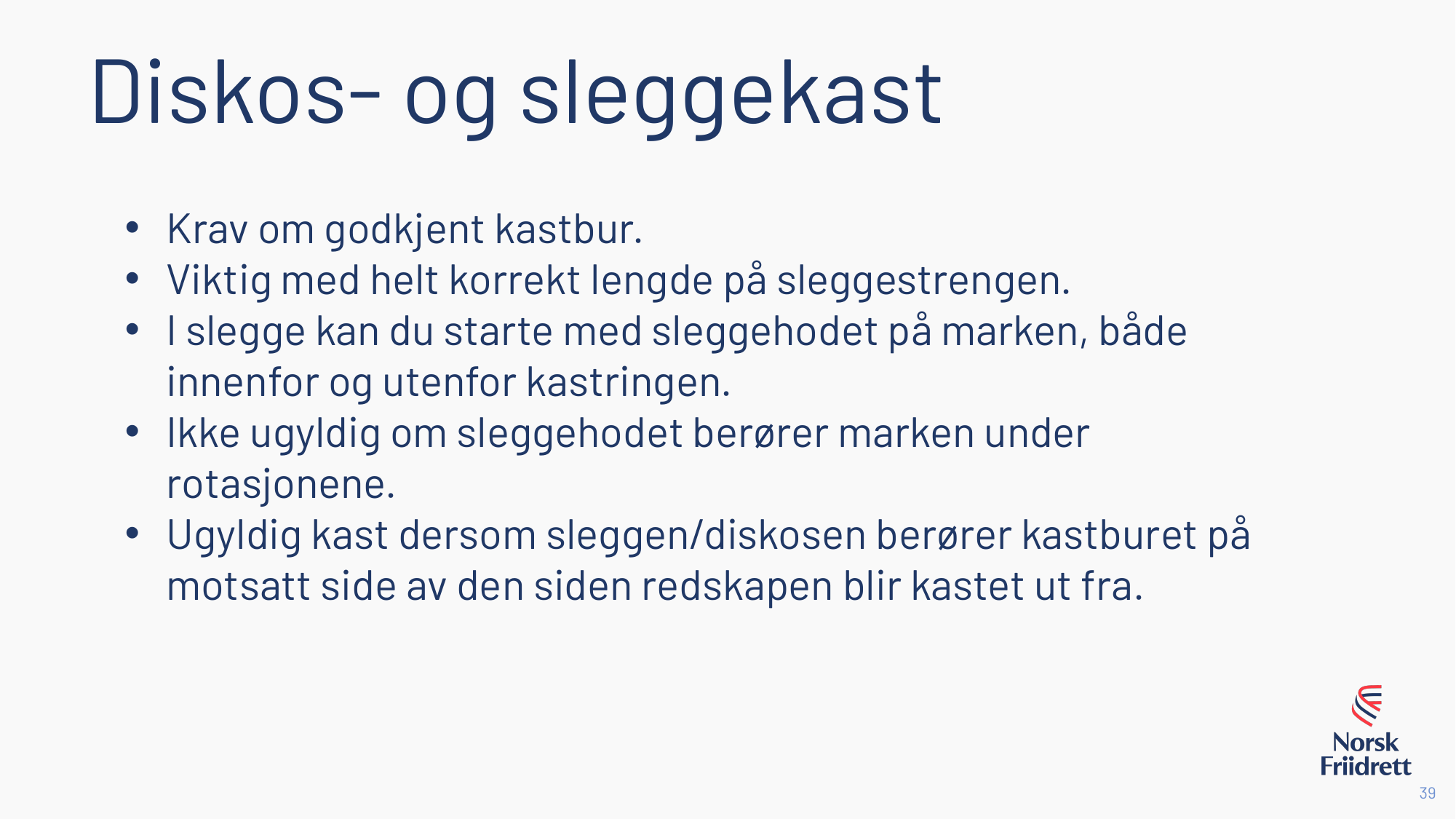

Diskos- og sleggekast
Krav om godkjent kastbur.
Viktig med helt korrekt lengde på sleggestrengen.
I slegge kan du starte med sleggehodet på marken, både innenfor og utenfor kastringen.
Ikke ugyldig om sleggehodet berører marken under rotasjonene.
Ugyldig kast dersom sleggen/diskosen berører kastburet på motsatt side av den siden redskapen blir kastet ut fra.
39